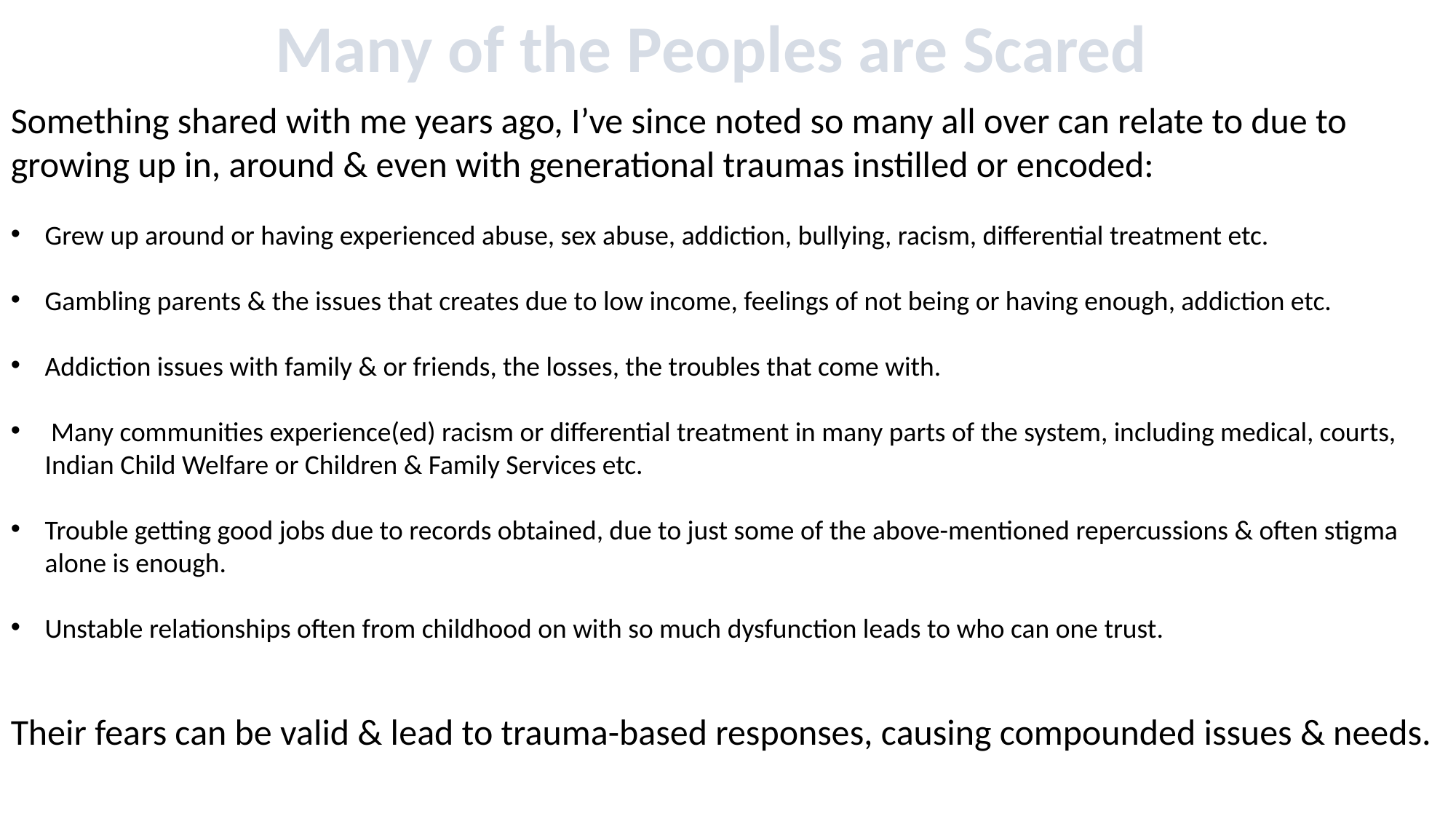

Many of the Peoples are Scared
Something shared with me years ago, I’ve since noted so many all over can relate to due to growing up in, around & even with generational traumas instilled or encoded:

Grew up around or having experienced abuse, sex abuse, addiction, bullying, racism, differential treatment etc.

Gambling parents & the issues that creates due to low income, feelings of not being or having enough, addiction etc.

Addiction issues with family & or friends, the losses, the troubles that come with.

 Many communities experience(ed) racism or differential treatment in many parts of the system, including medical, courts, Indian Child Welfare or Children & Family Services etc.

Trouble getting good jobs due to records obtained, due to just some of the above-mentioned repercussions & often stigma alone is enough.

Unstable relationships often from childhood on with so much dysfunction leads to who can one trust.

Their fears can be valid & lead to trauma-based responses, causing compounded issues & needs.